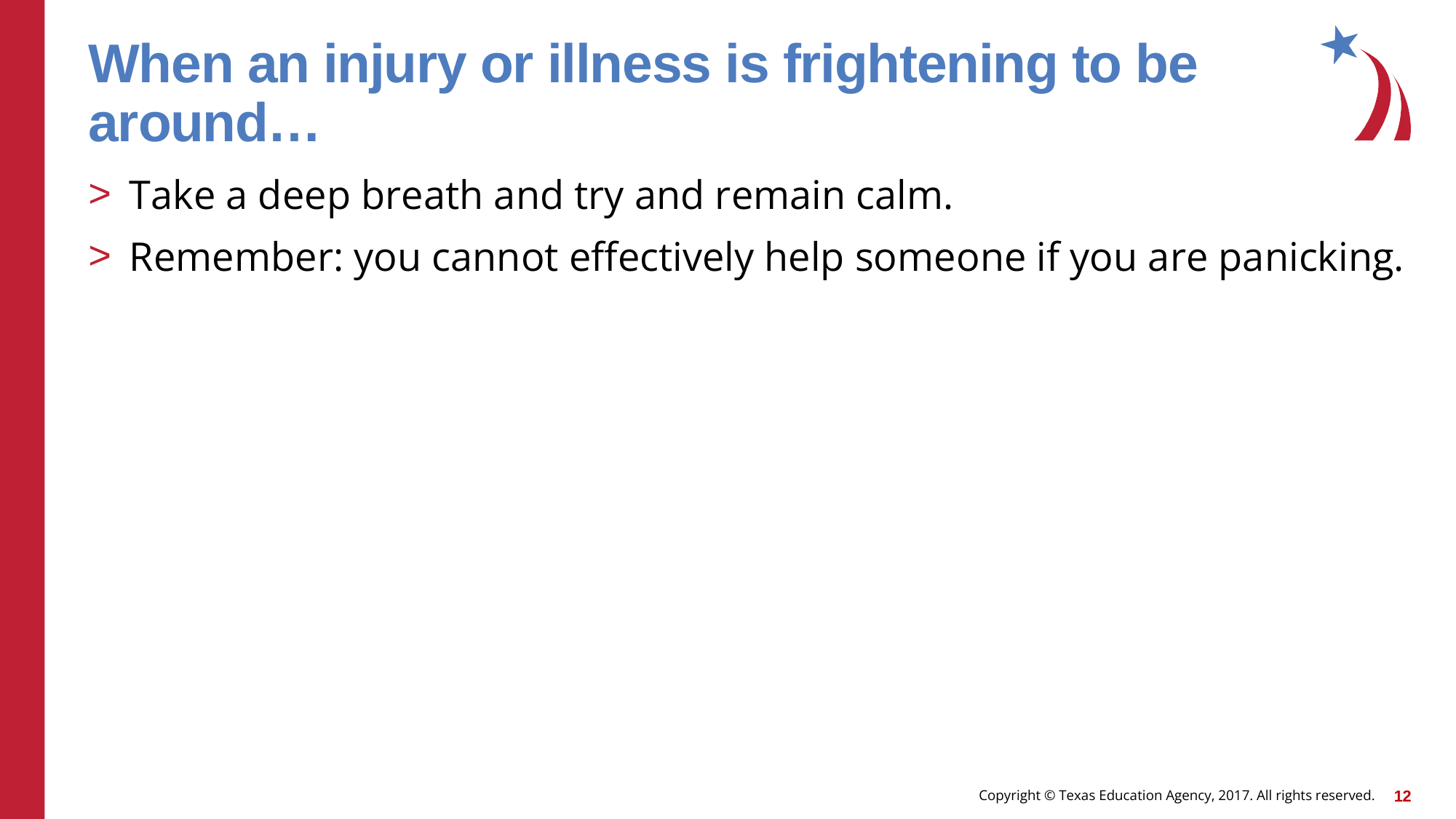

# When an injury or illness is frightening to be around…
Take a deep breath and try and remain calm.
Remember: you cannot effectively help someone if you are panicking.